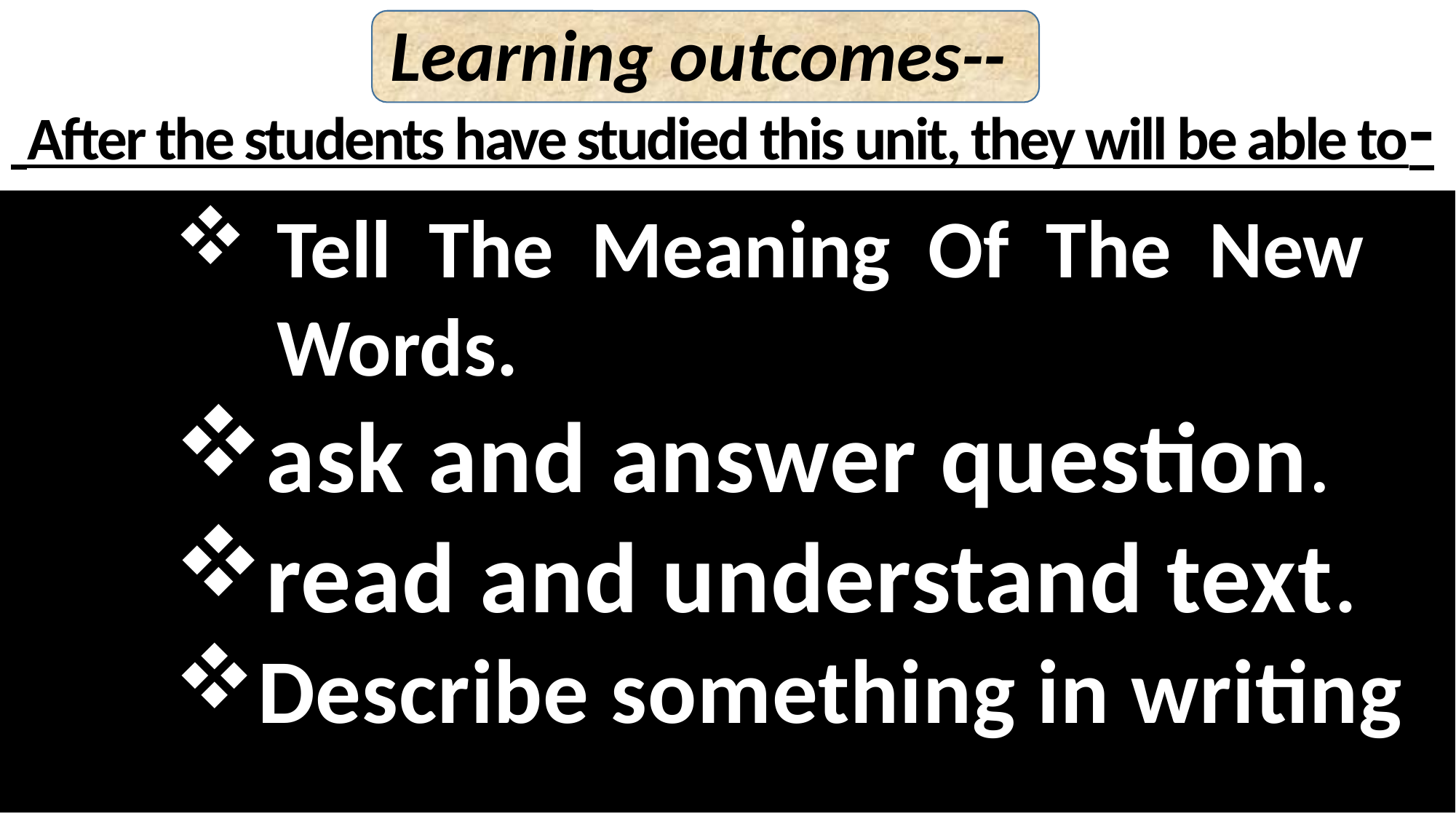

Learning outcomes--

 After the students have studied this unit, they will be able to-
Tell  The  Meaning  Of  The  New  Words.
ask and answer question.
read and understand text.
Describe something in writing